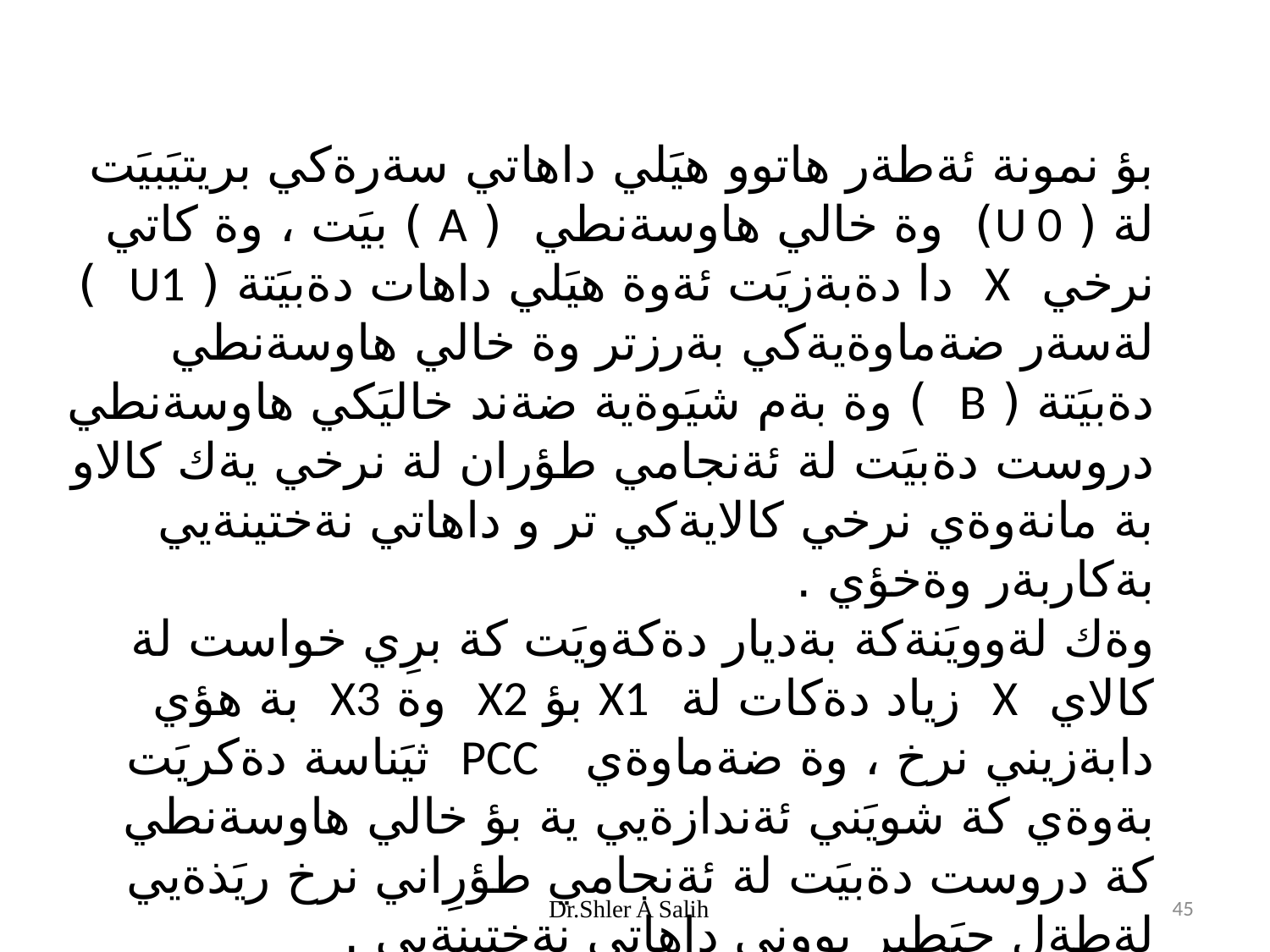

بؤ نمونة ئةطةر هاتوو هيَلي داهاتي سةرةكي بريتيَبيَت لة ( U 0)  وة خالي هاوسةنطي  ( A ) بيَت ، وة كاتي نرخي  X  دا دةبةزيَت ئةوة هيَلي داهات دةبيَتة ( U1  ) لةسةر ضةماوةيةكي بةرزتر وة خالي هاوسةنطي دةبيَتة ( B  ) وة بةم شيَوةية ضةند خاليَكي هاوسةنطي دروست دةبيَت لة ئةنجامي طؤران لة نرخي يةك كالاو بة مانةوةي نرخي كالايةكي تر و داهاتي نةختينةيي بةكاربةر وةخؤي .
وةك لةوويَنةكة بةديار دةكةويَت كة برِي خواست لة كالاي  X  زياد دةكات لة  X1 بؤ X2  وة X3  بة هؤي دابةزيني نرخ ، وة ضةماوةي   PCC  ثيَناسة دةكريَت بةوةي كة شويَني ئةندازةيي ية بؤ خالي هاوسةنطي كة دروست دةبيَت لة ئةنجامي طؤرِاني نرخ ريَذةيي لةطةل جيَطير بووني داهاتي نةختينةيي .
Dr.Shler A Salih
45